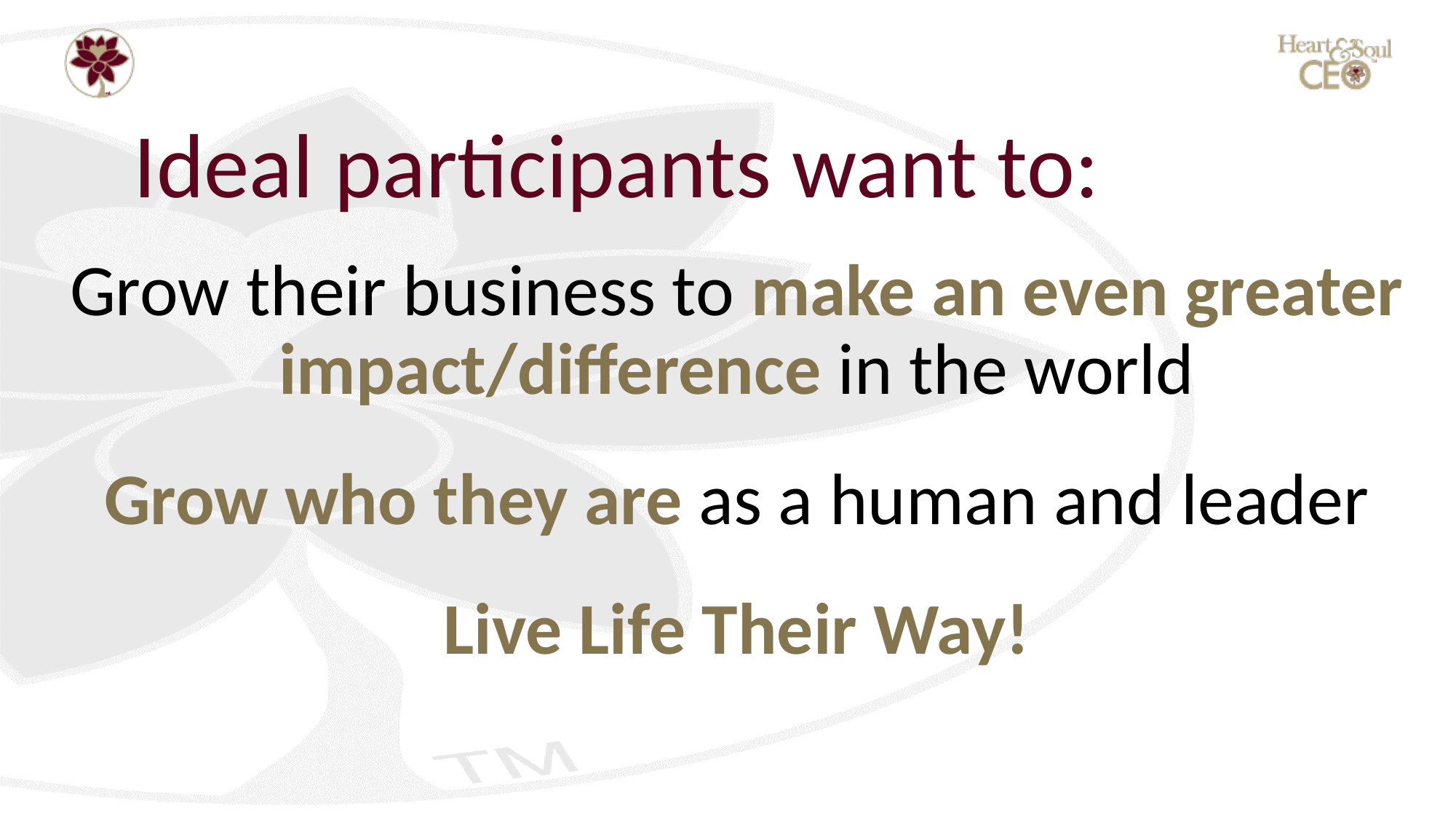

# Ideal participants want to:
Grow their business to make an even greater impact/difference in the world
Grow who they are as a human and leader
Live Life Their Way!